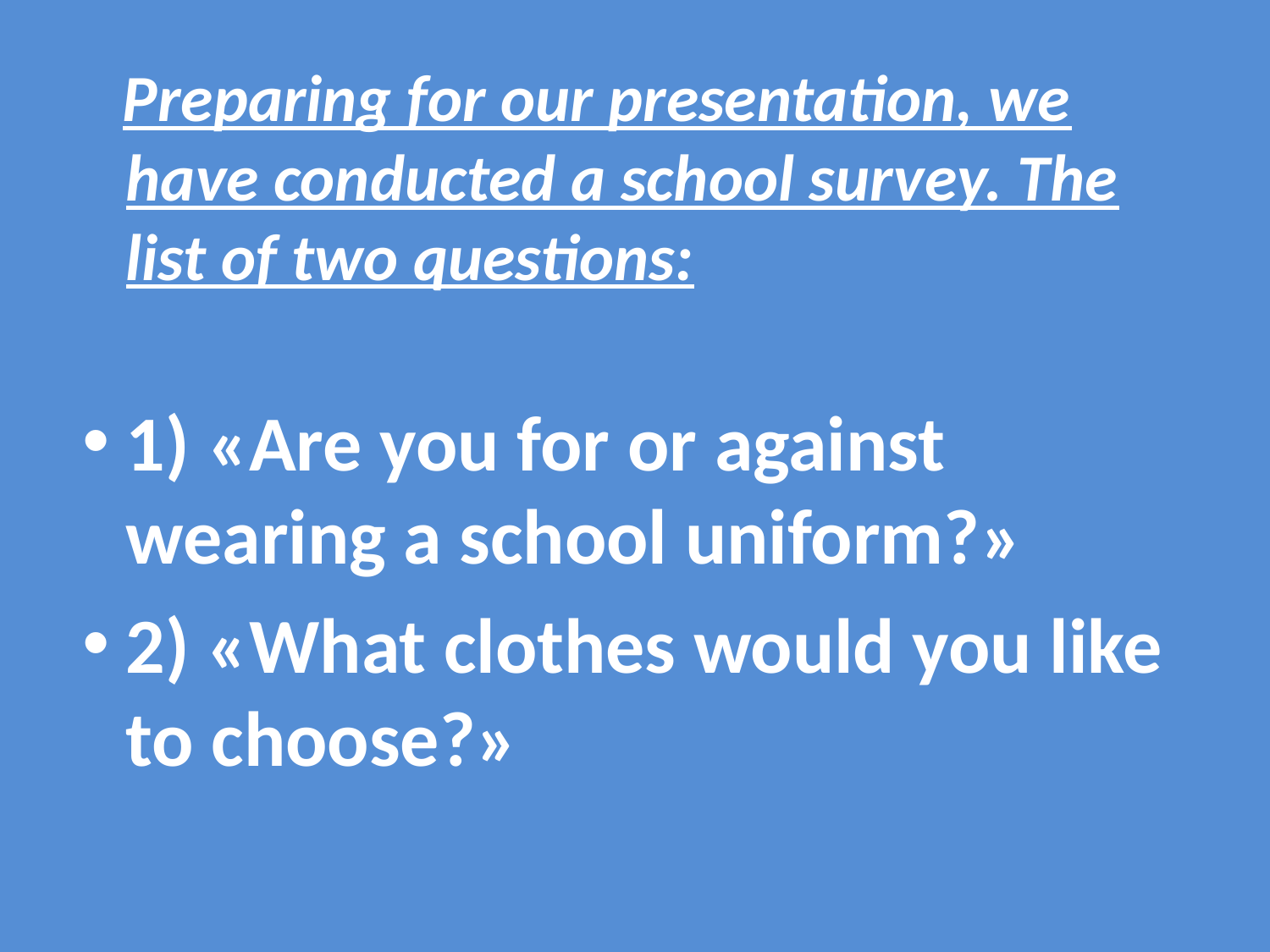

Preparing for our presentation, we have conducted a school survey. The list of two questions:

1) «Are you for or against wearing a school uniform?»
2) «What clothes would you like to choose?»